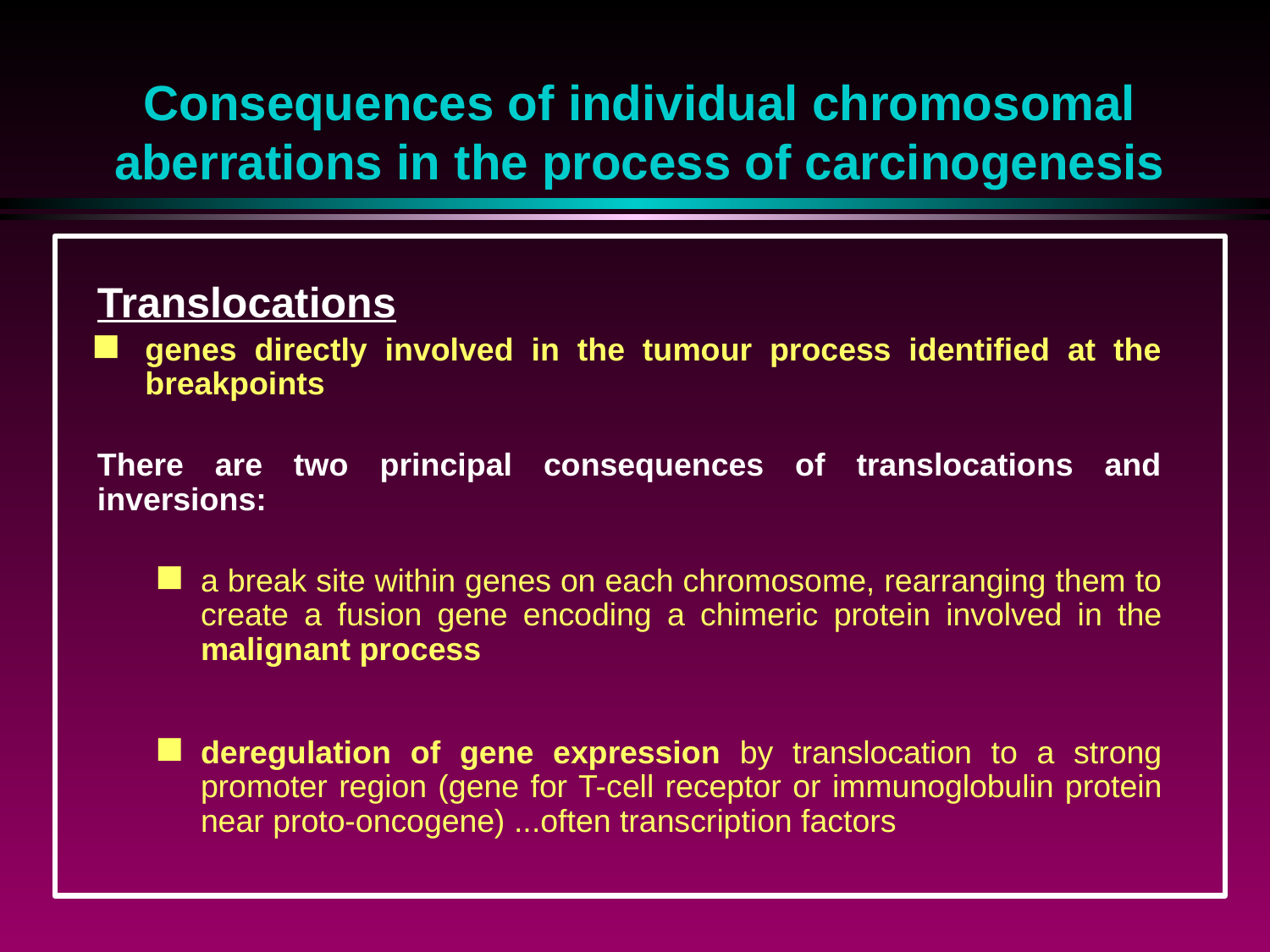

# Consequences of individual chromosomal aberrations in the process of carcinogenesis

Translocations
genes directly involved in the tumour process identified at the breakpoints

There are two principal consequences of translocations and inversions:

a break site within genes on each chromosome, rearranging them to create a fusion gene encoding a chimeric protein involved in the malignant process

deregulation of gene expression by translocation to a strong promoter region (gene for T-cell receptor or immunoglobulin protein near proto-oncogene) ...often transcription factors